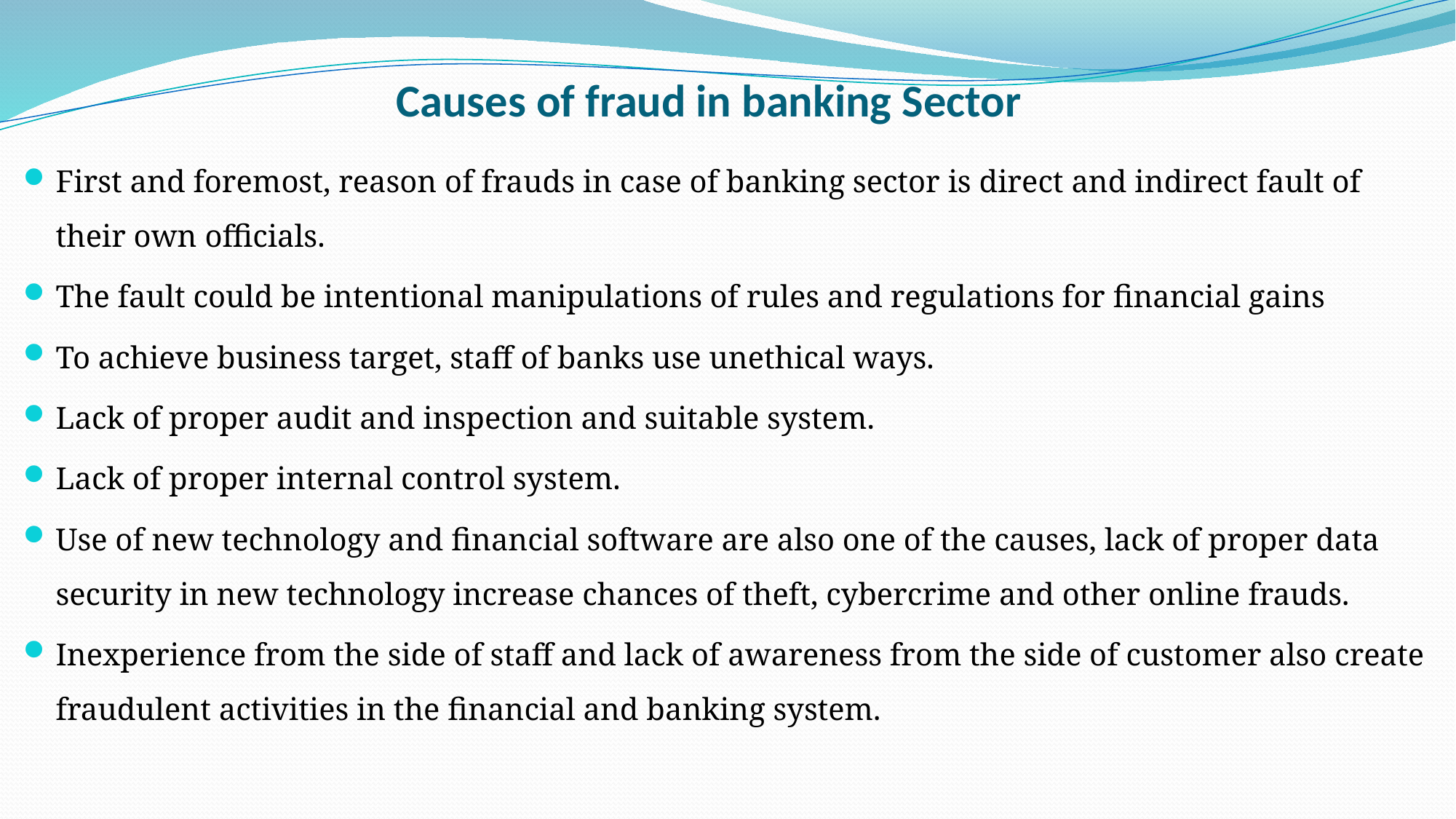

# Causes of fraud in banking Sector
First and foremost, reason of frauds in case of banking sector is direct and indirect fault of their own officials.
The fault could be intentional manipulations of rules and regulations for financial gains
To achieve business target, staff of banks use unethical ways.
Lack of proper audit and inspection and suitable system.
Lack of proper internal control system.
Use of new technology and financial software are also one of the causes, lack of proper data security in new technology increase chances of theft, cybercrime and other online frauds.
Inexperience from the side of staff and lack of awareness from the side of customer also create fraudulent activities in the financial and banking system.